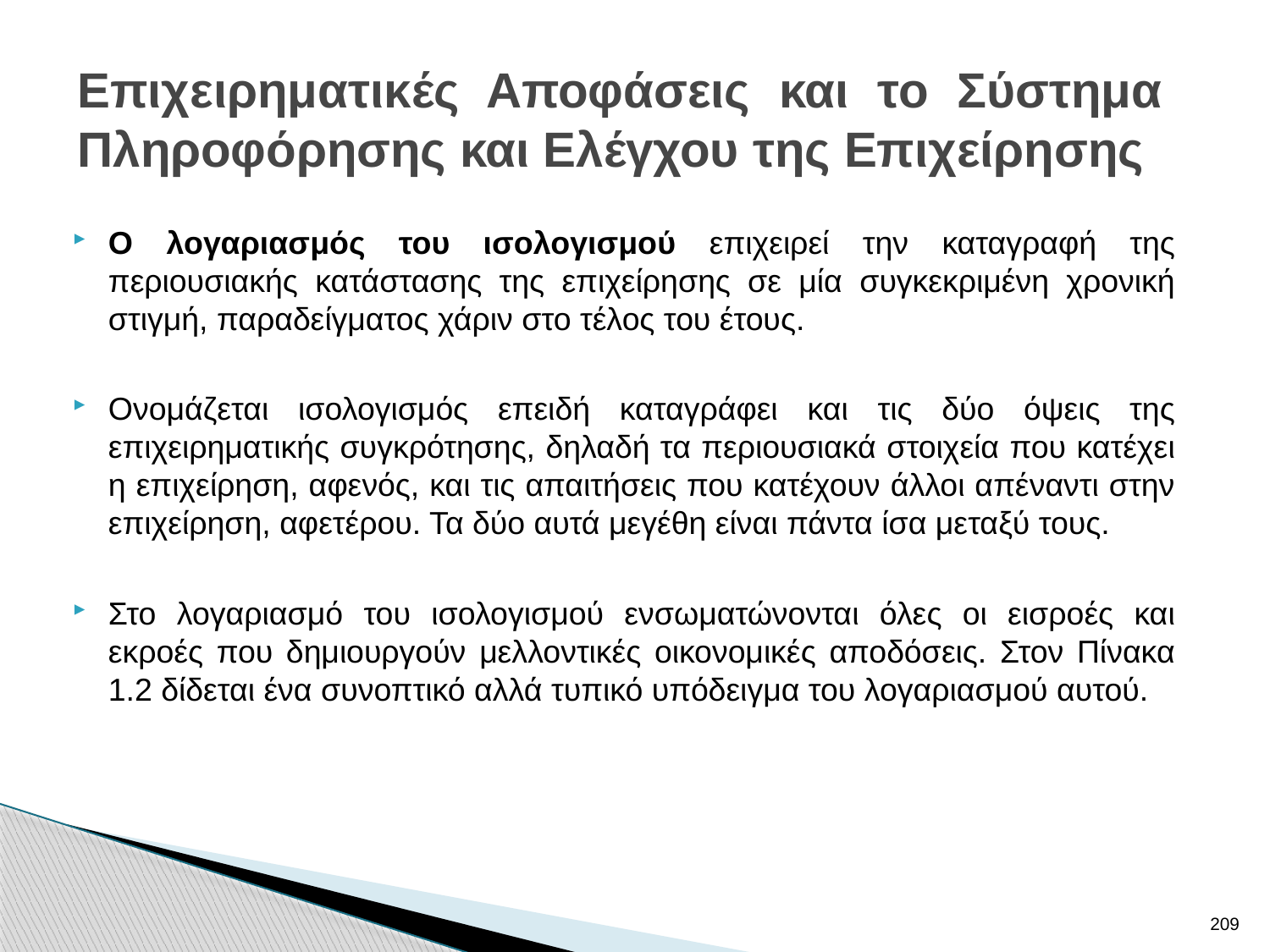

# Επιχειρηματικές Αποφάσεις και το Σύστημα Πληροφόρησης και Ελέγχου της Επιχείρησης
Ο λογαριασμός του ισολογισμού επιχειρεί την καταγραφή της περιουσιακής κατάστασης της επιχείρησης σε μία συγκεκριμένη χρονική στιγμή, παραδείγματος χάριν στο τέλος του έτους.

Ονομάζεται ισολογισμός επειδή καταγράφει και τις δύο όψεις της επιχειρηματικής συγκρότησης, δηλαδή τα περιουσιακά στοιχεία που κατέχει η επιχείρηση, αφενός, και τις απαιτήσεις που κατέχουν άλλοι απέναντι στην επιχείρηση, αφετέρου. Τα δύο αυτά μεγέθη είναι πάντα ίσα μεταξύ τους.

Στο λογαριασμό του ισολογισμού ενσωματώνονται όλες οι εισροές και εκροές που δημιουργούν μελλοντικές οικονομικές αποδόσεις. Στον Πίνακα 1.2 δίδεται ένα συνοπτικό αλλά τυπικό υπόδειγμα του λογαριασμού αυτού.

209